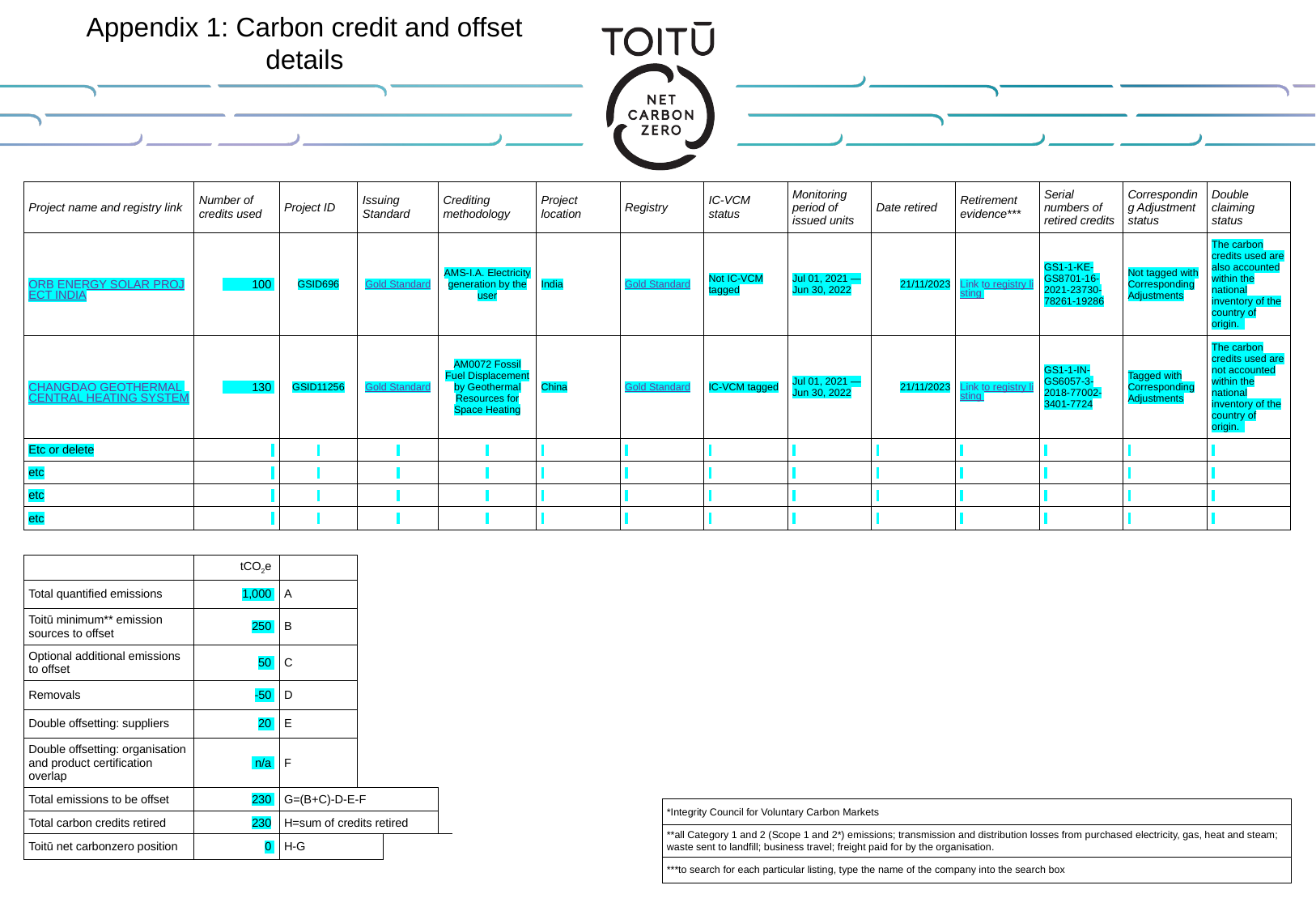

Appendix 1: Carbon credit and offset details
| Project name and registry link | Number of credits used | Project ID | Issuing Standard | Issuing Standard | Crediting methodology | Crediting methodology | Project location | Registry | IC-VCM status | Monitoring period of issued units | Date retired | Retirement evidence\*\*\* | Serial numbers of retired credits | Corresponding Adjustment status | Double claiming status |
| --- | --- | --- | --- | --- | --- | --- | --- | --- | --- | --- | --- | --- | --- | --- | --- |
| ORB ENERGY SOLAR PROJECT INDIA | 100 | GSID696 | Gold Standard | Gold Standard | AMS-I.A. Electricity generation by the user | AMS-I.A. Electricity generation by the user | India | Gold Standard | Not IC-VCM tagged | Jul 01, 2021 ― Jun 30, 2022 | 21/11/2023 | Link to registry listing | GS1-1-KE-GS8701-16-2021-23730-78261-19286 | Not tagged with Corresponding Adjustments | The carbon credits used are also accounted within the national inventory of the country of origin. |
| CHANGDAO GEOTHERMAL CENTRAL HEATING SYSTEM | 130 | GSID11256 | Gold Standard | Gold Standard | AM0072 Fossil Fuel Displacement by Geothermal Resources for Space Heating | AM0072 Fossil Fuel Displacement by Geothermal Resources for Space Heating | China | Gold Standard | IC-VCM tagged | Jul 01, 2021 ― Jun 30, 2022 | 21/11/2023 | Link to registry listing | GS1-1-IN-GS6057-3-2018-77002-3401-7724 | Tagged with Corresponding Adjustments | The carbon credits used are not accounted within the national inventory of the country of origin. |
| Etc or delete |  |  |  |  |  |  |  |  |  |  |  |  |  |  |  |
| etc |  |  |  |  |  |  |  |  |  |  |  |  |  |  |  |
| etc |  |  |  |  |  |  |  |  |  |  |  |  |  |  |  |
| etc |  |  |  |  |  |  |  |  |  |  |  |  |  |  |  |
|  |  |  |  |  |  |  |  |  |  |  |  |  |  |  |  |
|  | tCO2e |  |  |  |  |  |  |  |  |  |  |  |  |  |  |
| Total quantified emissions | 1,000 | A |  |  |  |  |  |  |  |  |  |  |  |  |  |
| Toitū minimum\*\* emission sources to offset | 250 | B |  |  |  |  |  |  |  |  |  |  |  |  |  |
| Optional additional emissions to offset | 50 | C |  |  |  |  |  |  |  |  |  |  |  |  |  |
| Removals | -50 | D |  |  |  |  |  |  |  |  |  |  |  |  |  |
| Double offsetting: suppliers | 20 | E |  |  |  |  |  |  |  |  |  |  |  |  |  |
| Double offsetting: organisation and product certification overlap | n/a | F |  |  |  |  |  |  |  |  |  |  |  |  |  |
| Total emissions to be offset | 230 | G=(B+C)-D-E-F |  |  |  |  |  |  |  |  |  |  |  |  |  |
| Total carbon credits retired | 230 | H=sum of credits retired |  |  |  |  |  |  |  |  |  |  |  |  |  |
| Toitū net carbonzero position | 0 | H-G |  |  |  |  |  |  |  |  |  |  |  |  |  |
| \*Integrity Council for Voluntary Carbon Markets |
| --- |
| \*\*all Category 1 and 2 (Scope 1 and 2\*) emissions; transmission and distribution losses from purchased electricity, gas, heat and steam; waste sent to landfill; business travel; freight paid for by the organisation. |
| \*\*\*to search for each particular listing, type the name of the company into the search box |